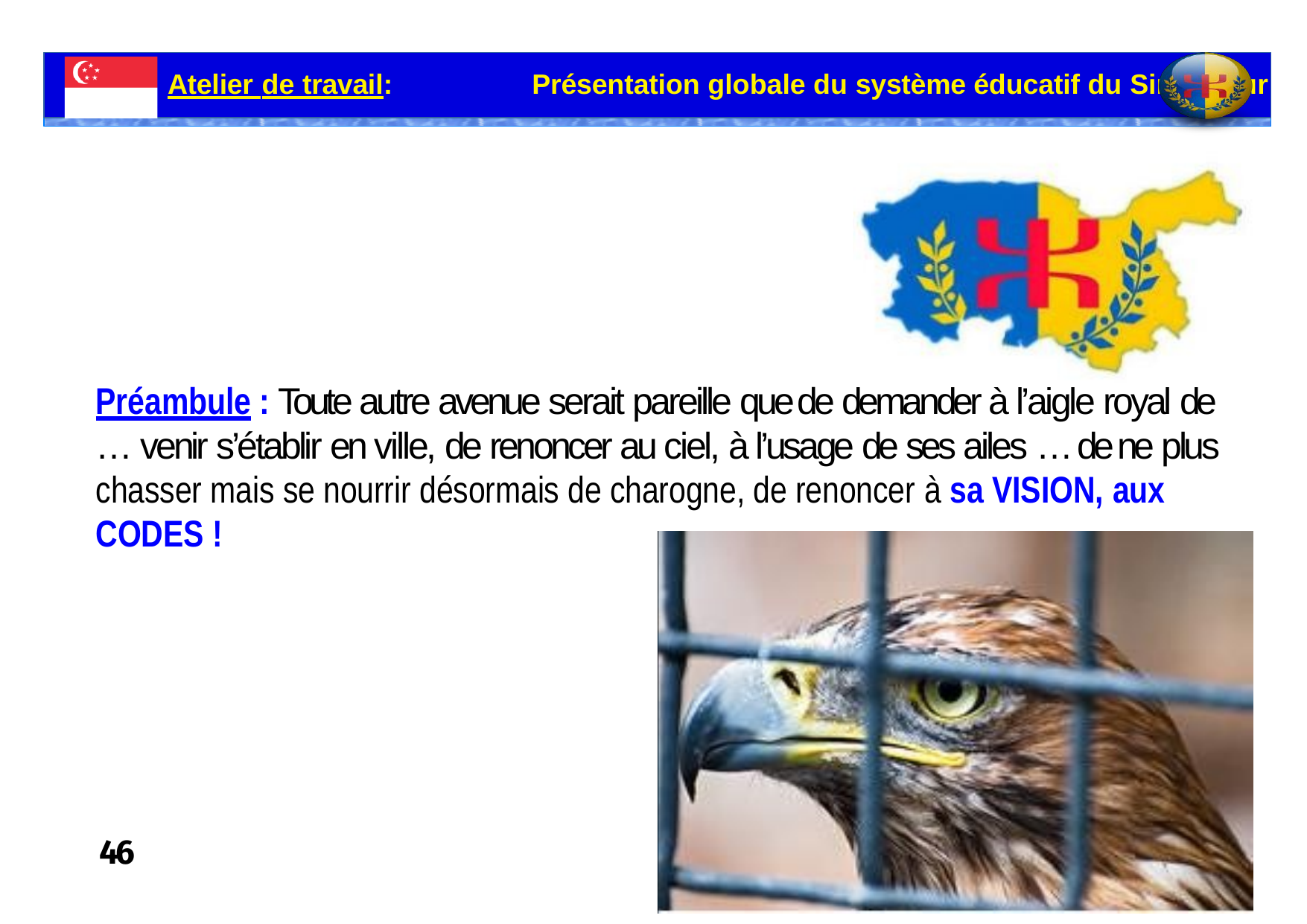

Atelier de travail:	Présentation globale du système éducatif du Singapour

Préambule : Toute autre avenue serait pareille que de demander à l’aigle royal de …  venir s’établir en ville, de renoncer au ciel, à l’usage de ses ailes … de ne plus  chasser mais se nourrir désormais de charogne, de renoncer à sa VISION, aux  CODES !

46